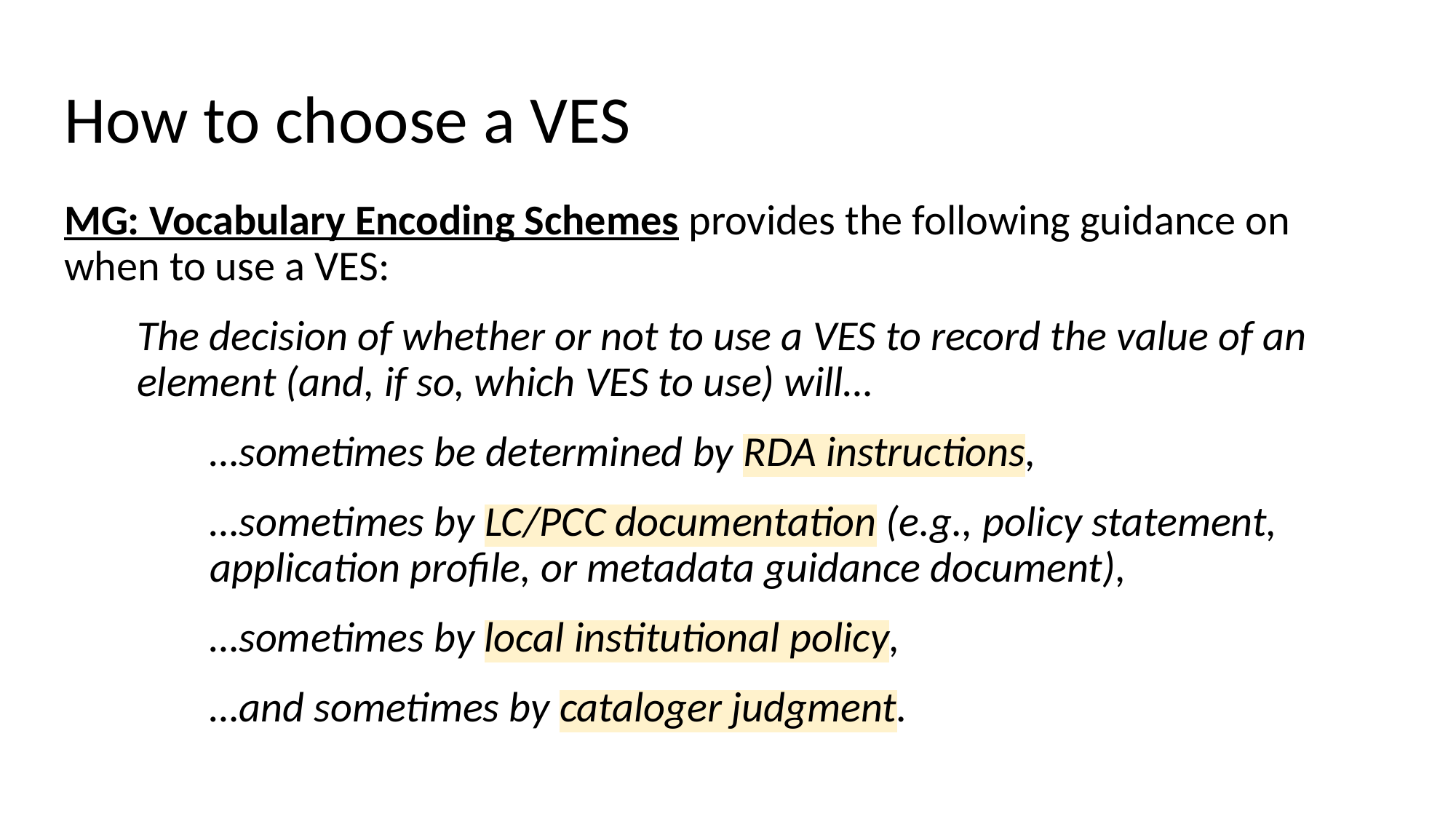

# How to choose a VES
MG: Vocabulary Encoding Schemes provides the following guidance on when to use a VES:
The decision of whether or not to use a VES to record the value of an element (and, if so, which VES to use) will…
…sometimes be determined by RDA instructions,
…sometimes by LC/PCC documentation (e.g., policy statement, application profile, or metadata guidance document),
…sometimes by local institutional policy,
…and sometimes by cataloger judgment.